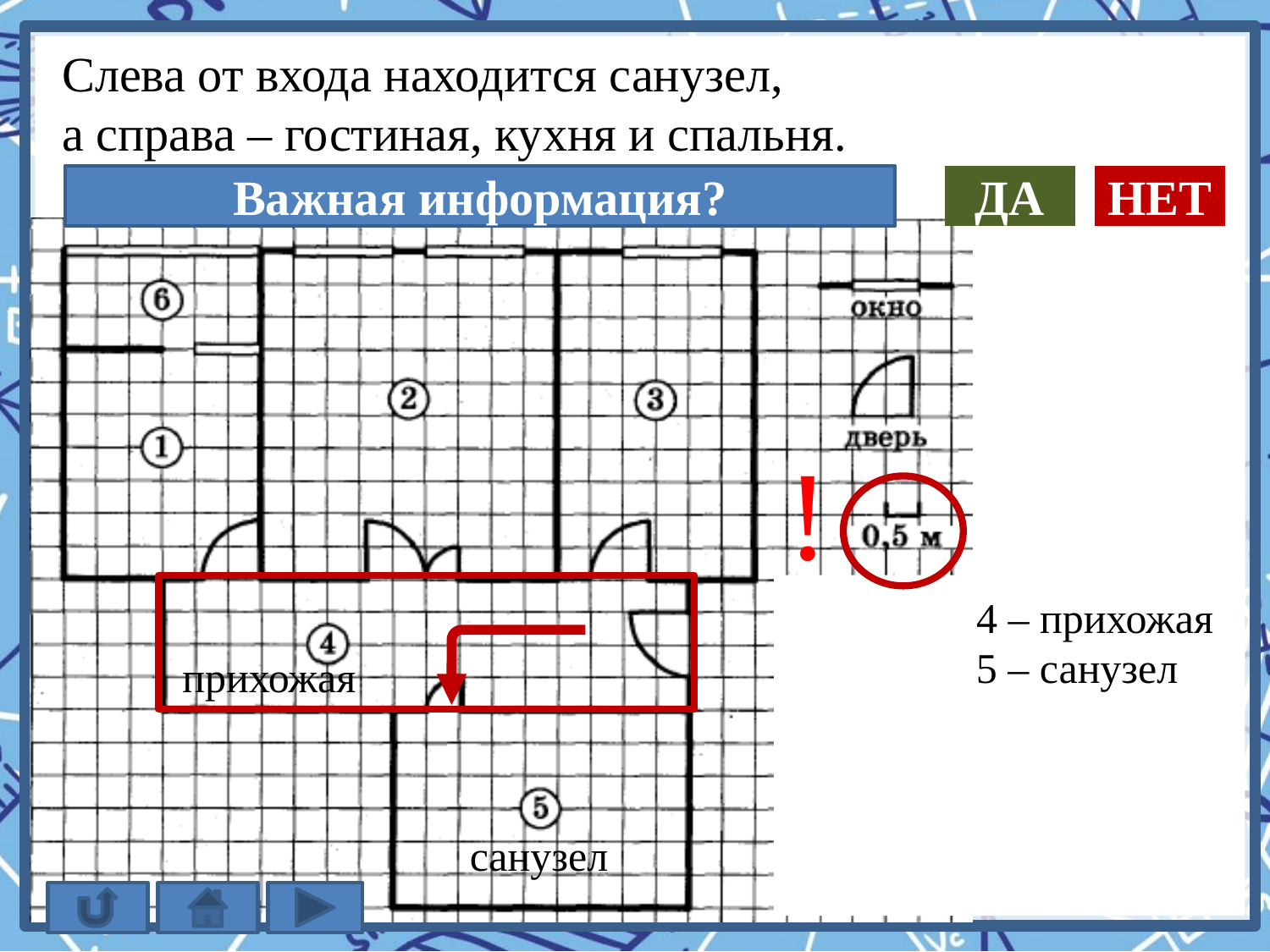

Слева от входа находится санузел,
а справа – гостиная, кухня и спальня.
Важная информация?
ДА
НЕТ
!

4 – прихожая

5 – санузел
прихожая
санузел